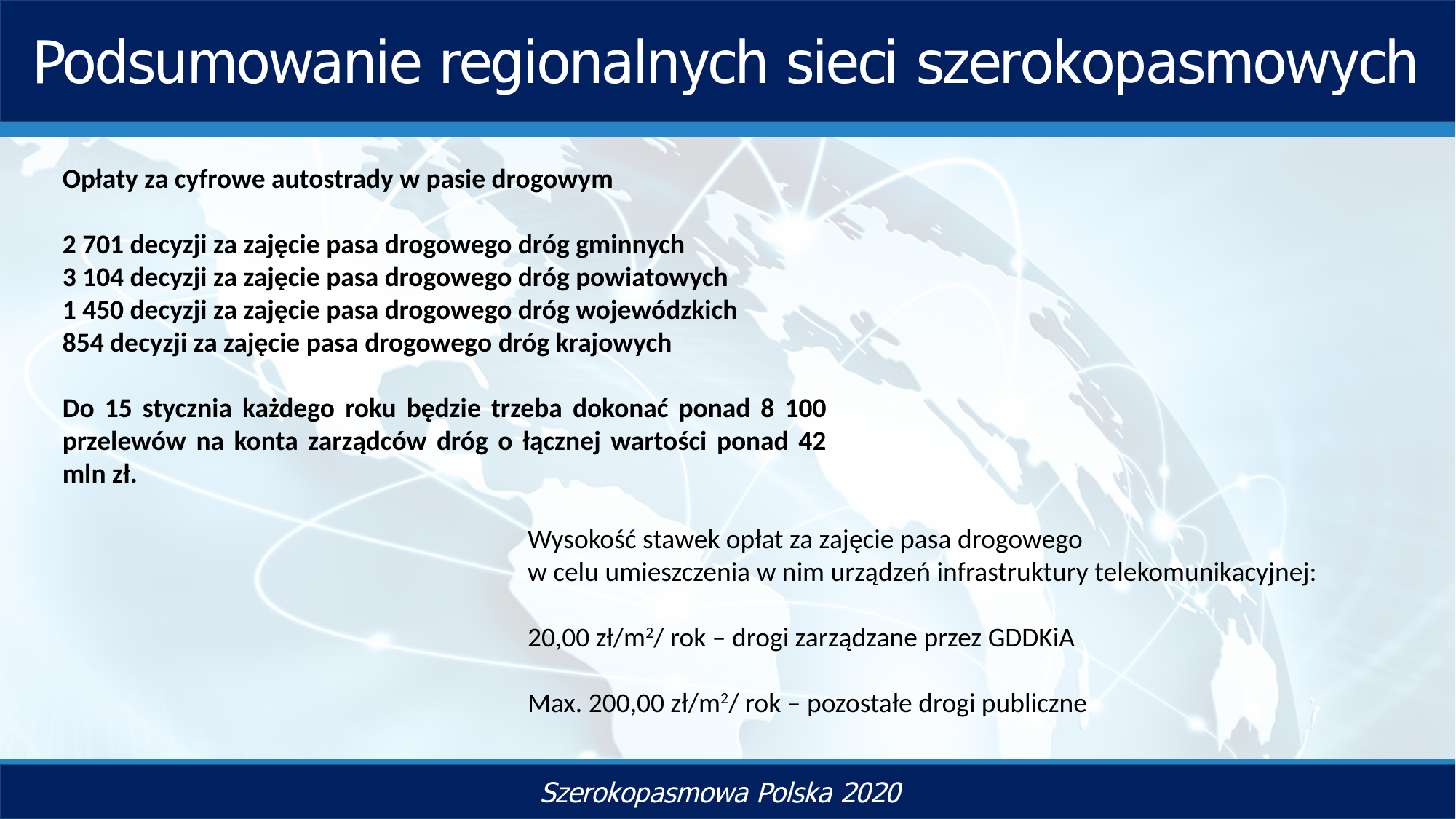

Podsumowanie regionalnych sieci szerokopasmowych

Opłaty za cyfrowe autostrady w pasie drogowym

2 701 decyzji za zajęcie pasa drogowego dróg gminnych
3 104 decyzji za zajęcie pasa drogowego dróg powiatowych
1 450 decyzji za zajęcie pasa drogowego dróg wojewódzkich
854 decyzji za zajęcie pasa drogowego dróg krajowych

Do 15 stycznia każdego roku będzie trzeba dokonać ponad 8 100 przelewów na konta zarządców dróg o łącznej wartości ponad 42 mln zł.
Wysokość stawek opłat za zajęcie pasa drogowego
w celu umieszczenia w nim urządzeń infrastruktury telekomunikacyjnej:

20,00 zł/m2/ rok – drogi zarządzane przez GDDKiA

Max. 200,00 zł/m2/ rok – pozostałe drogi publiczne

Szerokopasmowa Polska 2020